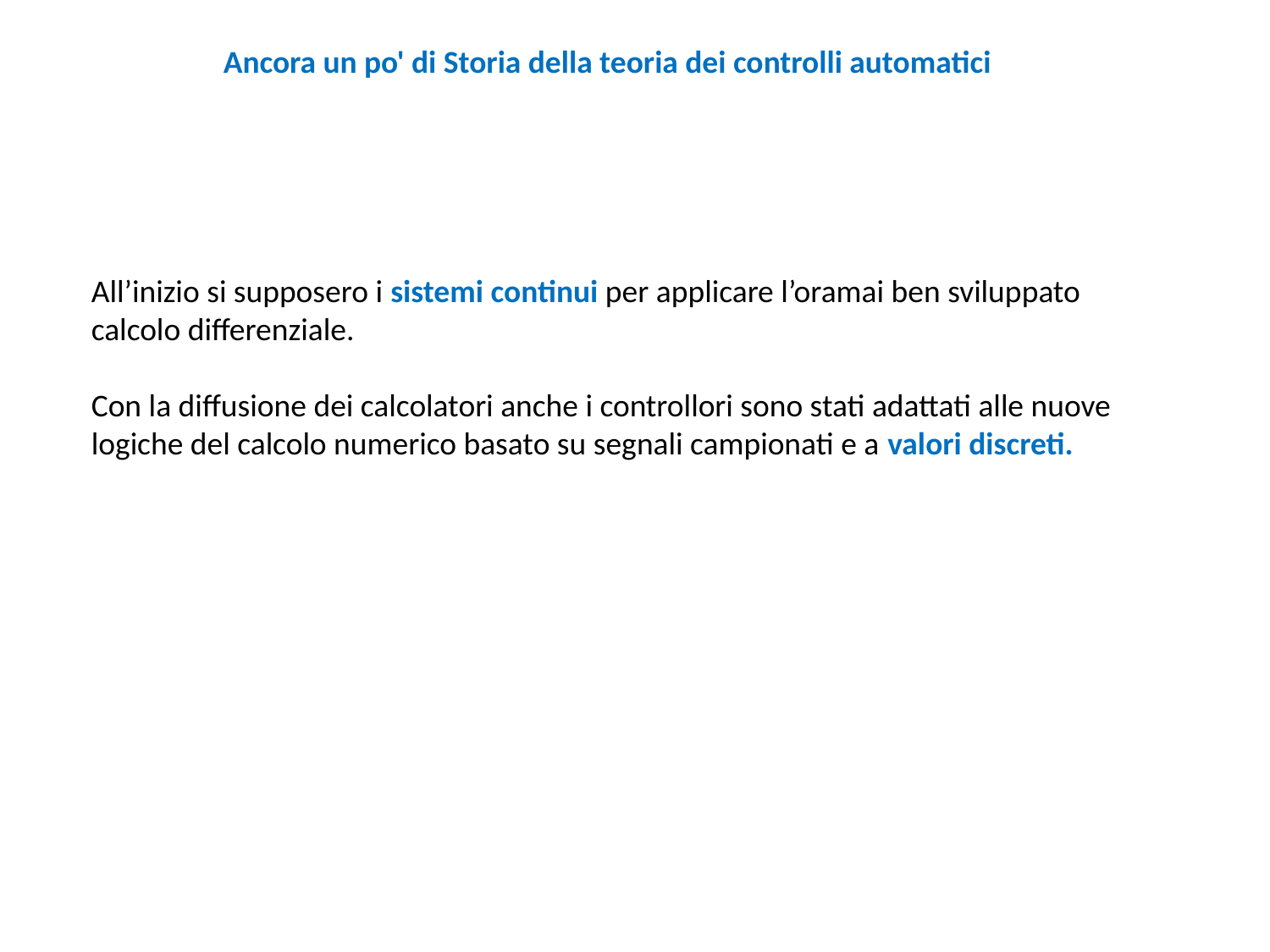

Ancora un po' di Storia della teoria dei controlli automatici

All’inizio si supposero i sistemi continui per applicare l’oramai ben sviluppato calcolo differenziale.

Con la diffusione dei calcolatori anche i controllori sono stati adattati alle nuove logiche del calcolo numerico basato su segnali campionati e a valori discreti.